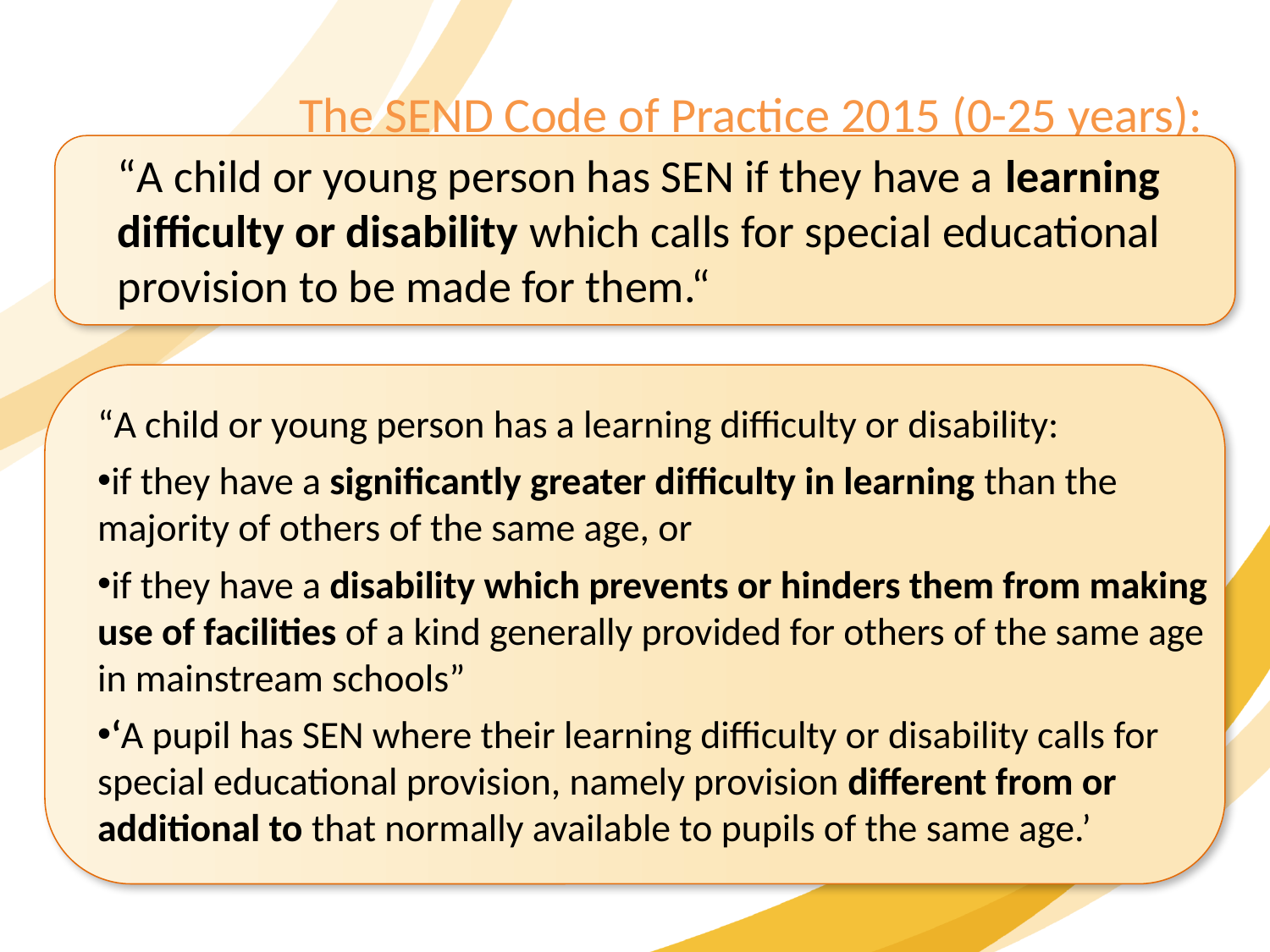

The SEND Code of Practice 2015 (0-25 years):

“A child or young person has SEN if they have a learning difficulty or disability which calls for special educational provision to be made for them.“

“A child or young person has a learning difficulty or disability:
if they have a significantly greater difficulty in learning than the majority of others of the same age, or
if they have a disability which prevents or hinders them from making use of facilities of a kind generally provided for others of the same age in mainstream schools”
‘A pupil has SEN where their learning difficulty or disability calls for special educational provision, namely provision different from or additional to that normally available to pupils of the same age.’